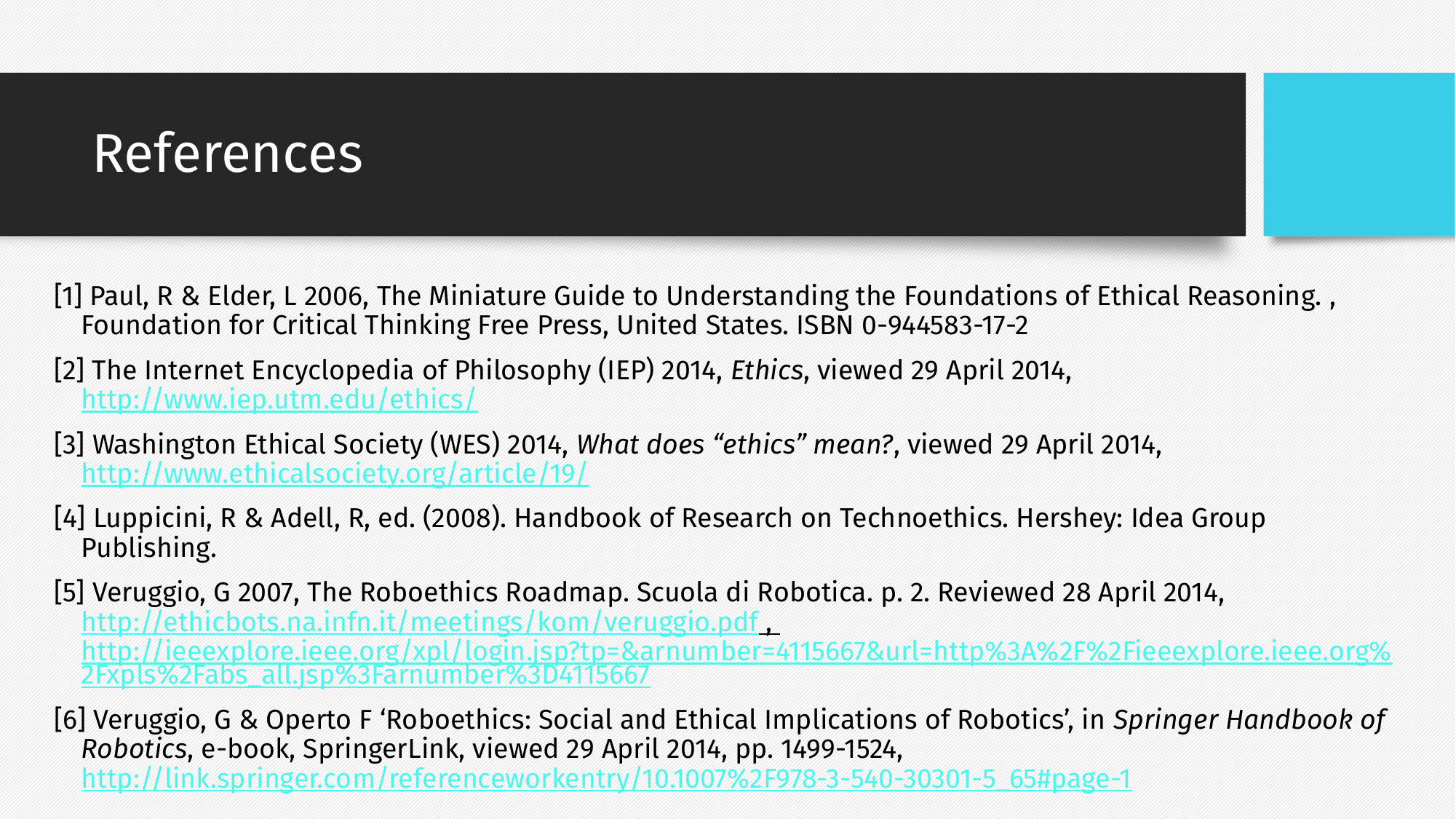

# References
[1] Paul, R & Elder, L 2006, The Miniature Guide to Understanding the Foundations of Ethical Reasoning. , Foundation for Critical Thinking Free Press, United States. ISBN 0-944583-17-2
[2] The Internet Encyclopedia of Philosophy (IEP) 2014, Ethics, viewed 29 April 2014, http://www.iep.utm.edu/ethics/
[3] Washington Ethical Society (WES) 2014, What does “ethics” mean?, viewed 29 April 2014, http://www.ethicalsociety.org/article/19/
[4] Luppicini, R & Adell, R, ed. (2008). Handbook of Research on Technoethics. Hershey: Idea Group Publishing.
[5] Veruggio, G 2007, The Roboethics Roadmap. Scuola di Robotica. p. 2. Reviewed 28 April 2014, http://ethicbots.na.infn.it/meetings/kom/veruggio.pdf , http://ieeexplore.ieee.org/xpl/login.jsp?tp=&arnumber=4115667&url=http%3A%2F%2Fieeexplore.ieee.org%2Fxpls%2Fabs_all.jsp%3Farnumber%3D4115667
[6] Veruggio, G & Operto F ‘Roboethics: Social and Ethical Implications of Robotics’, in Springer Handbook of Robotics, e-book, SpringerLink, viewed 29 April 2014, pp. 1499-1524, http://link.springer.com/referenceworkentry/10.1007%2F978-3-540-30301-5_65#page-1